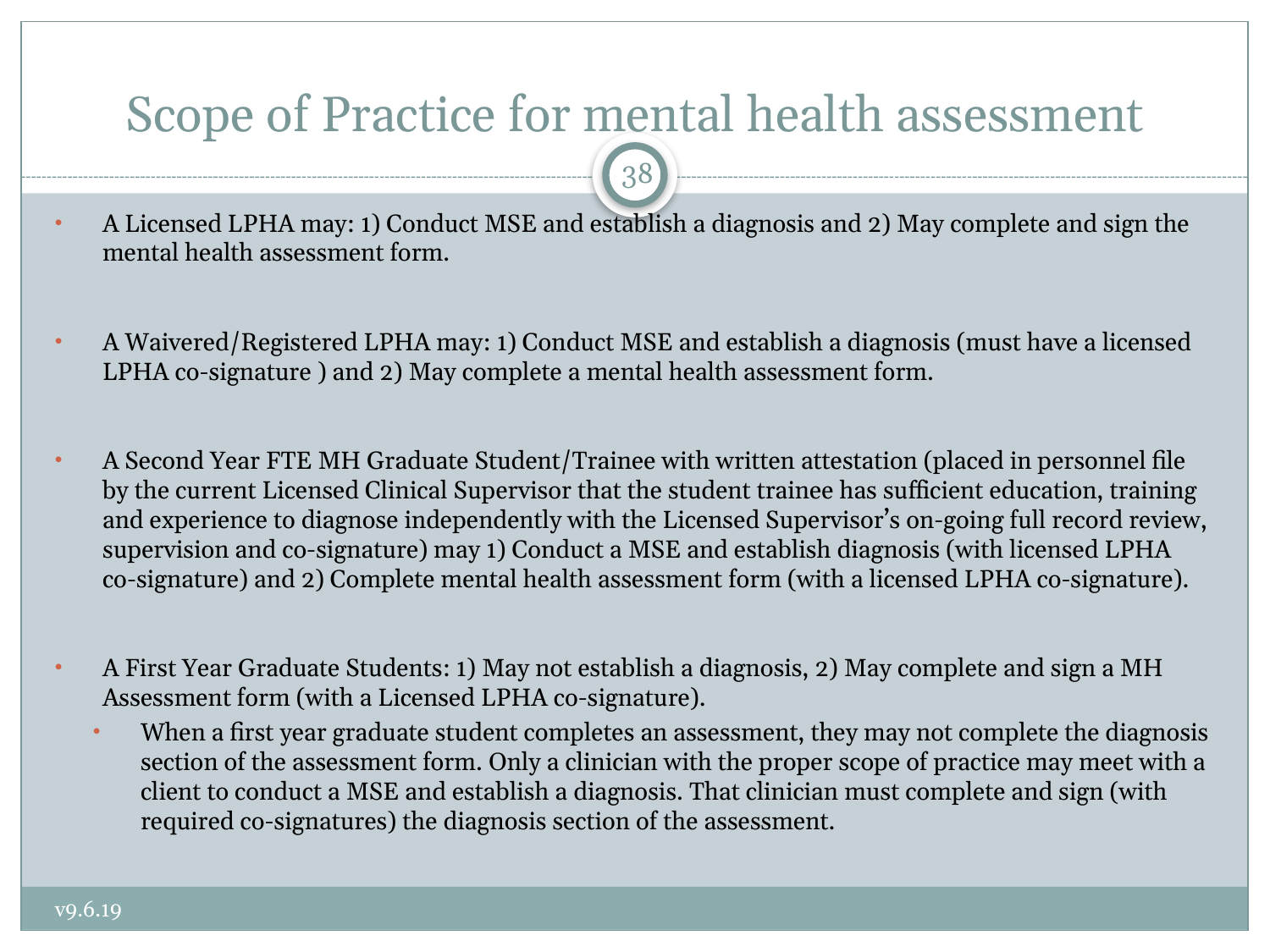

# Scope of Practice for mental health assessment
38
A Licensed LPHA may: 1) Conduct MSE and establish a diagnosis and 2) May complete and sign the mental health assessment form.

A Waivered/Registered LPHA may: 1) Conduct MSE and establish a diagnosis (must have a licensed LPHA co-signature ) and 2) May complete a mental health assessment form.

A Second Year FTE MH Graduate Student/Trainee with written attestation (placed in personnel file by the current Licensed Clinical Supervisor that the student trainee has sufficient education, training and experience to diagnose independently with the Licensed Supervisor’s on-going full record review, supervision and co-signature) may 1) Conduct a MSE and establish diagnosis (with licensed LPHA co-signature) and 2) Complete mental health assessment form (with a licensed LPHA co-signature).

A First Year Graduate Students: 1) May not establish a diagnosis, 2) May complete and sign a MH Assessment form (with a Licensed LPHA co-signature).
When a first year graduate student completes an assessment, they may not complete the diagnosis section of the assessment form. Only a clinician with the proper scope of practice may meet with a client to conduct a MSE and establish a diagnosis. That clinician must complete and sign (with required co-signatures) the diagnosis section of the assessment.
v9.6.19